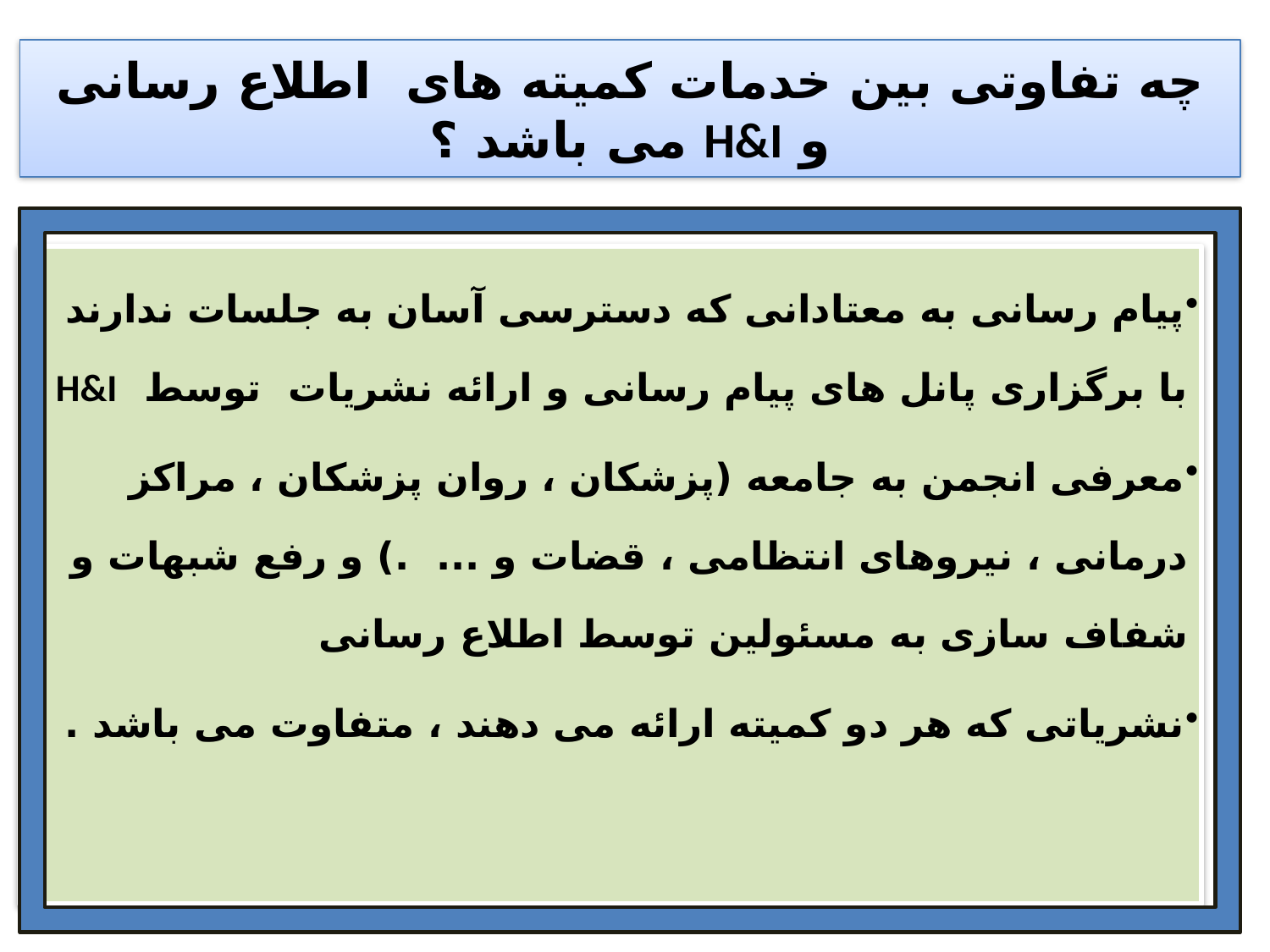

# چه تفاوتی بین خدمات کمیته های  اطلاع رسانی و H&I می باشد ؟

پیام رسانی به معتادانی که دسترسی آسان به جلسات ندارند با برگزاری پانل های پیام رسانی و ارائه نشریات  توسط  H&I
معرفی انجمن به جامعه (پزشکان ، روان پزشکان ، مراکز درمانی ، نیروهای انتظامی ، قضات و ...  .) و رفع شبهات و شفاف سازی به مسئولین توسط اطلاع رسانی
نشریاتی که هر دو کمیته ارائه می دهند ، متفاوت می باشد .